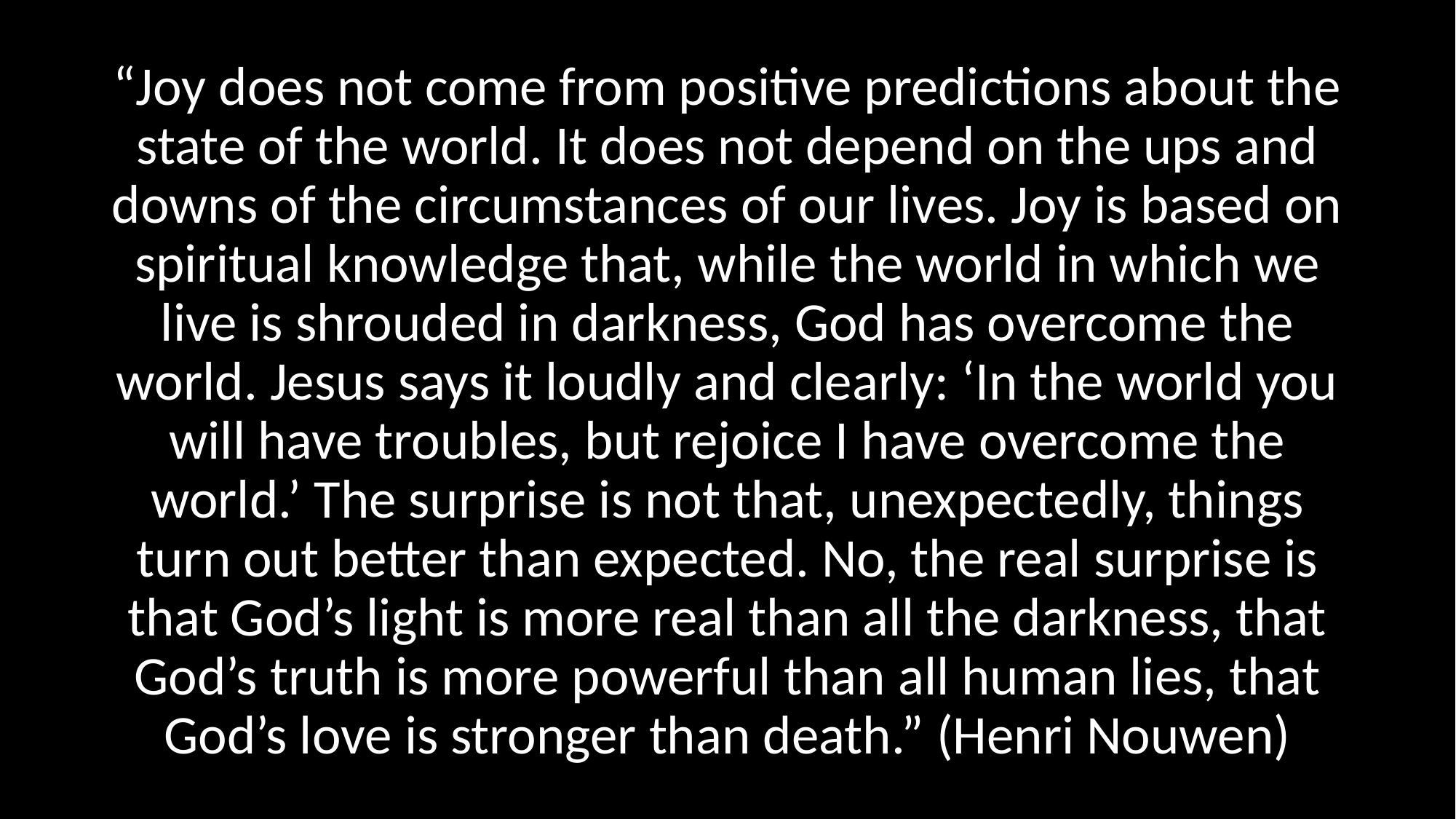

#
“Joy does not come from positive predictions about the state of the world. It does not depend on the ups and downs of the circumstances of our lives. Joy is based on spiritual knowledge that, while the world in which we live is shrouded in darkness, God has overcome the world. Jesus says it loudly and clearly: ‘In the world you will have troubles, but rejoice I have overcome the world.’ The surprise is not that, unexpectedly, things turn out better than expected. No, the real surprise is that God’s light is more real than all the darkness, that God’s truth is more powerful than all human lies, that God’s love is stronger than death.” (Henri Nouwen)